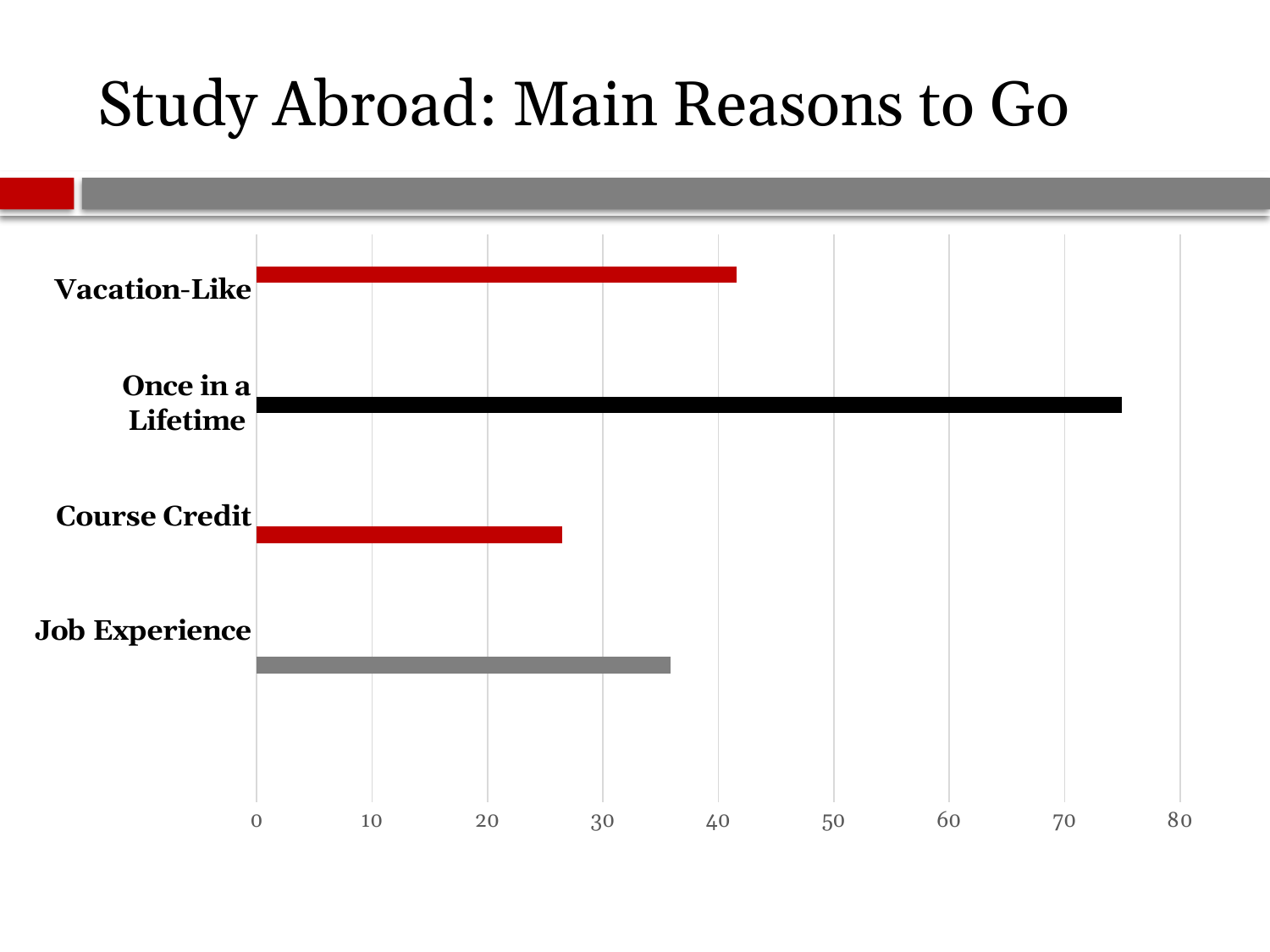

# Study Abroad: Main Reasons to Go

### Chart

| Category | Column1 | Cost | Major | Location | Family |
|---|---|---|---|---|---|
|  | None | None | None | None | None |
| Job Experience | 35.83 | None | None | None | None |
| Course Credit | None | 26.48 | None | None | None |
| Once in a Lifetime | None | None | 74.92 | None | None |
| Vacation-Like | None | None | None | 41.59 | None |